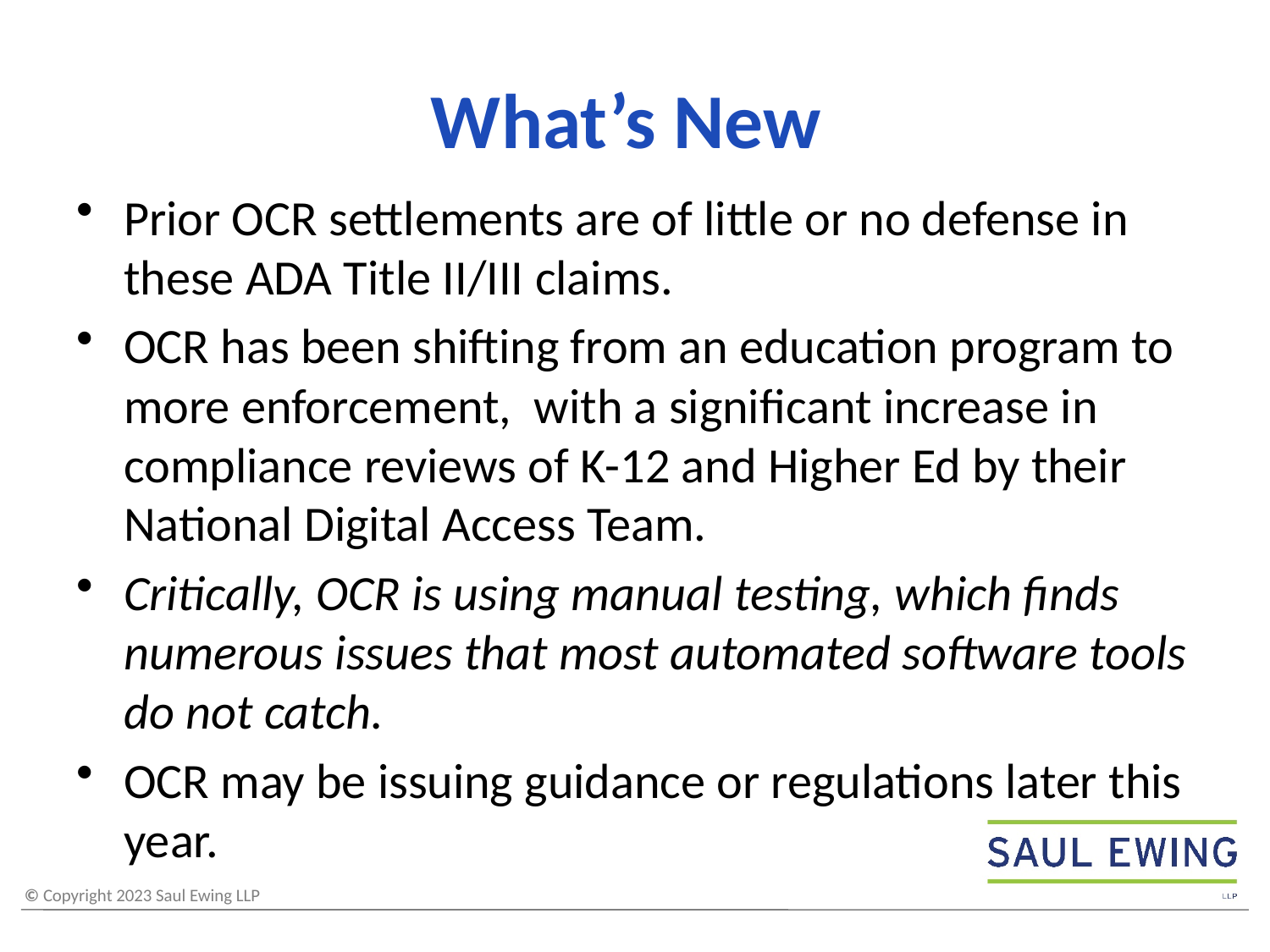

# What’s New
Prior OCR settlements are of little or no defense in these ADA Title II/III claims.
OCR has been shifting from an education program to more enforcement,  with a significant increase in compliance reviews of K-12 and Higher Ed by their National Digital Access Team.
Critically, OCR is using manual testing, which finds numerous issues that most automated software tools do not catch.
OCR may be issuing guidance or regulations later this year.